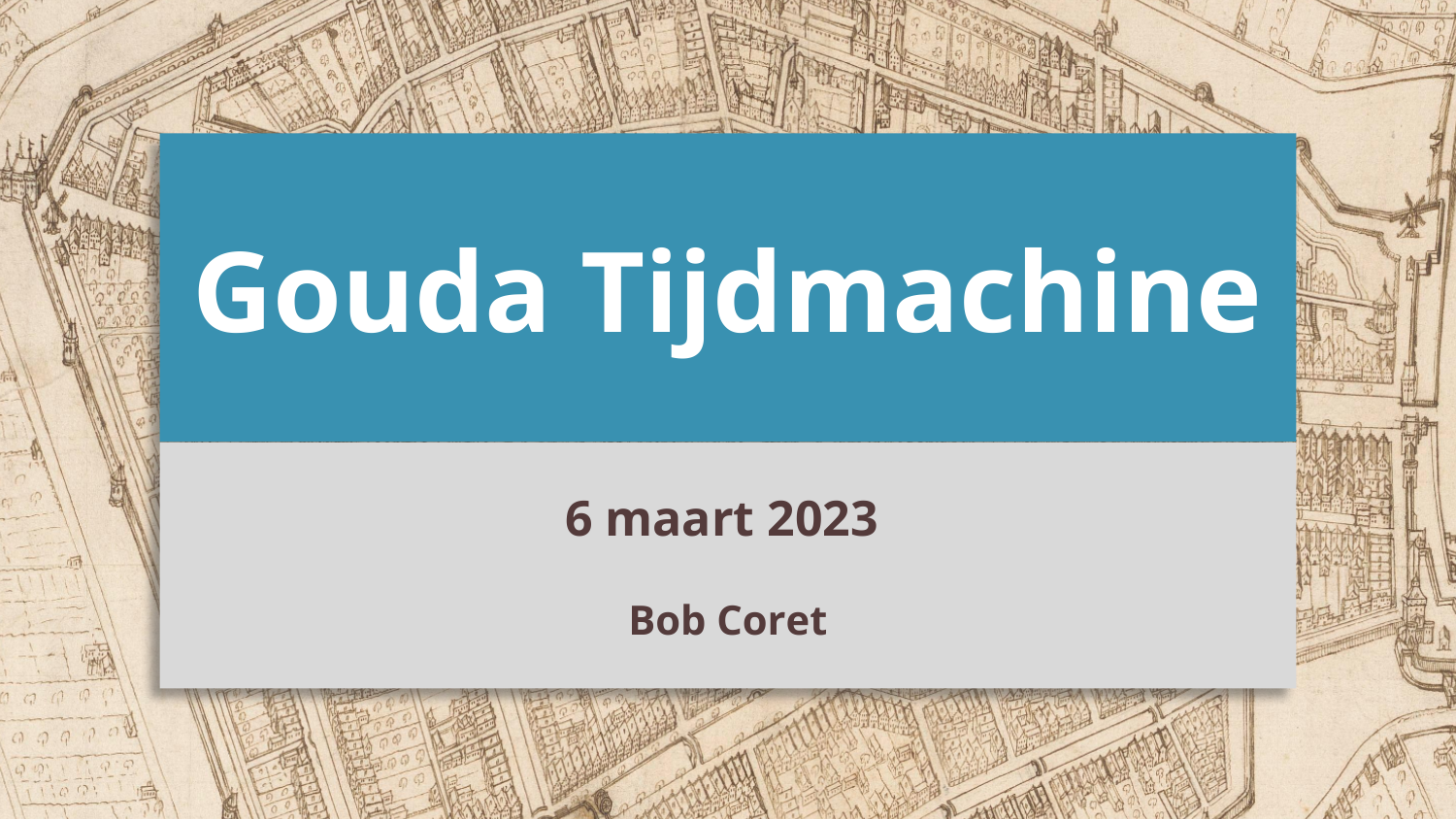

# Gouda Tijdmachine
6 maart 2023
Bob Coret